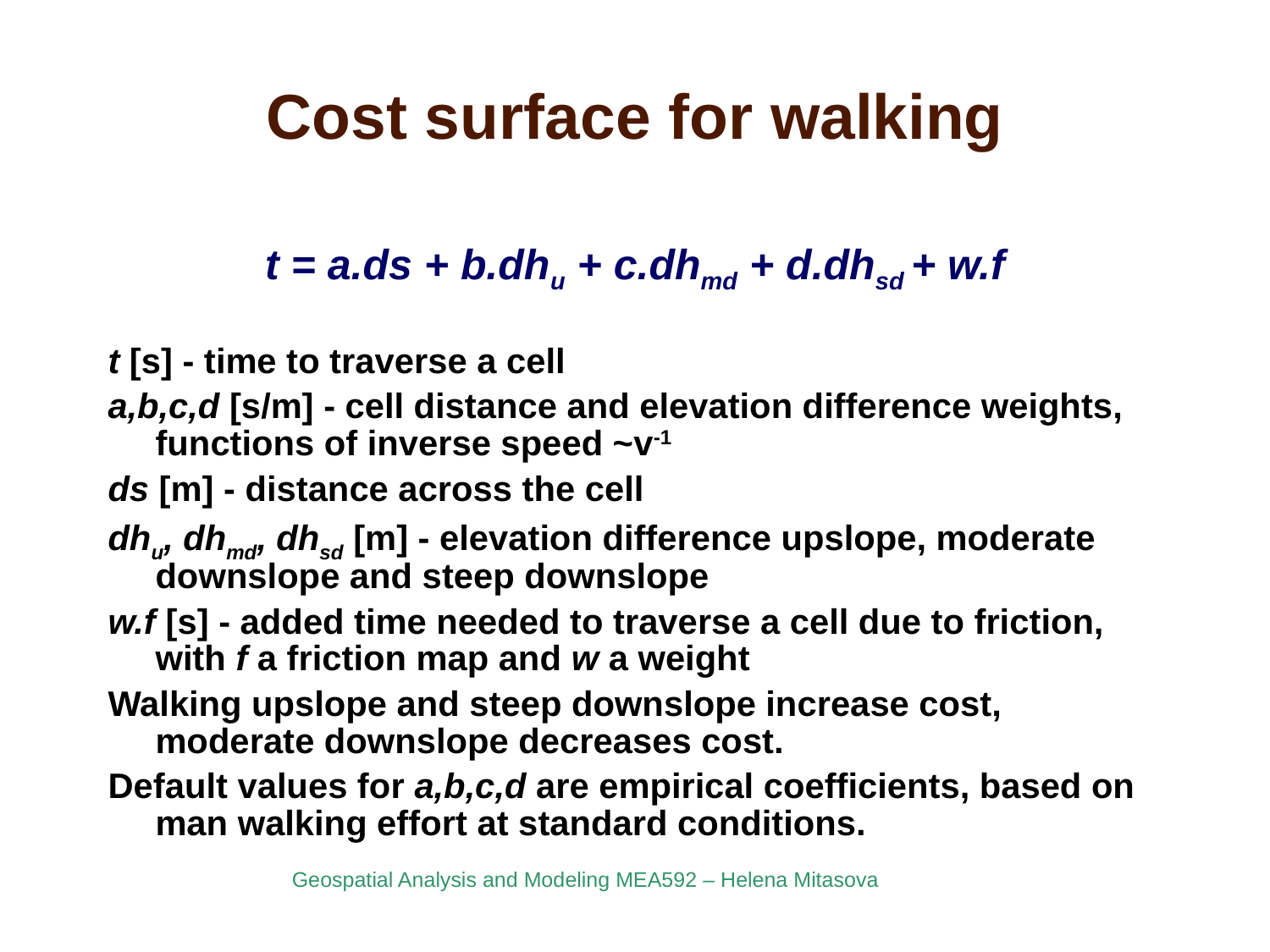

# Cost surface for walking
t = a.ds + b.dhu + c.dhmd + d.dhsd + w.f

t [s] - time to traverse a cell
a,b,c,d [s/m] - cell distance and elevation difference weights, functions of inverse speed ~v-1
ds [m] - distance across the cell
dhu, dhmd, dhsd [m] - elevation difference upslope, moderate downslope and steep downslope
w.f [s] - added time needed to traverse a cell due to friction, with f a friction map and w a weight
Walking upslope and steep downslope increase cost, moderate downslope decreases cost.
Default values for a,b,c,d are empirical coefficients, based on man walking effort at standard conditions.
Geospatial Analysis and Modeling MEA592 – Helena Mitasova